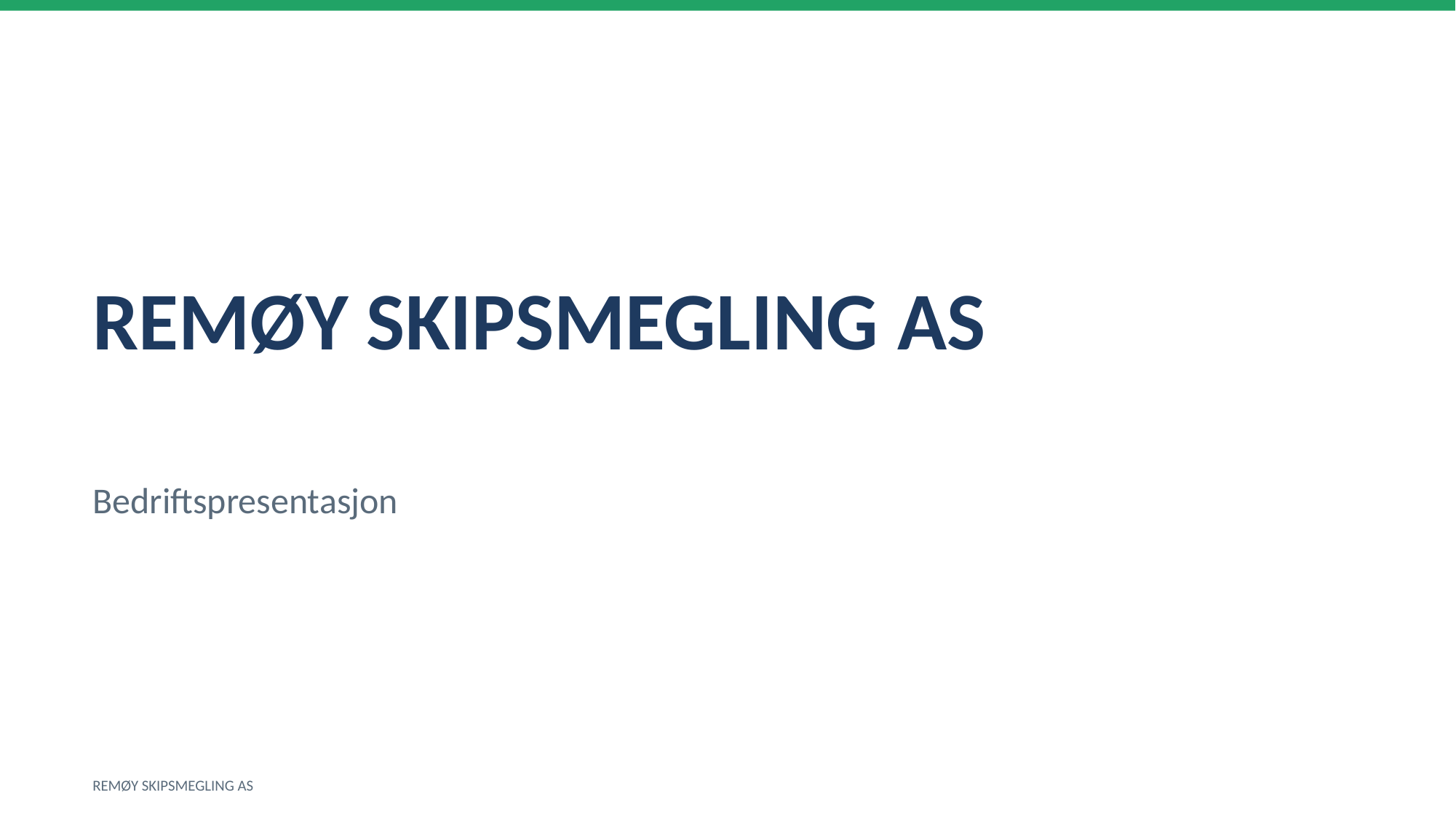

REMØY SKIPSMEGLING AS
Bedriftspresentasjon
REMØY SKIPSMEGLING AS